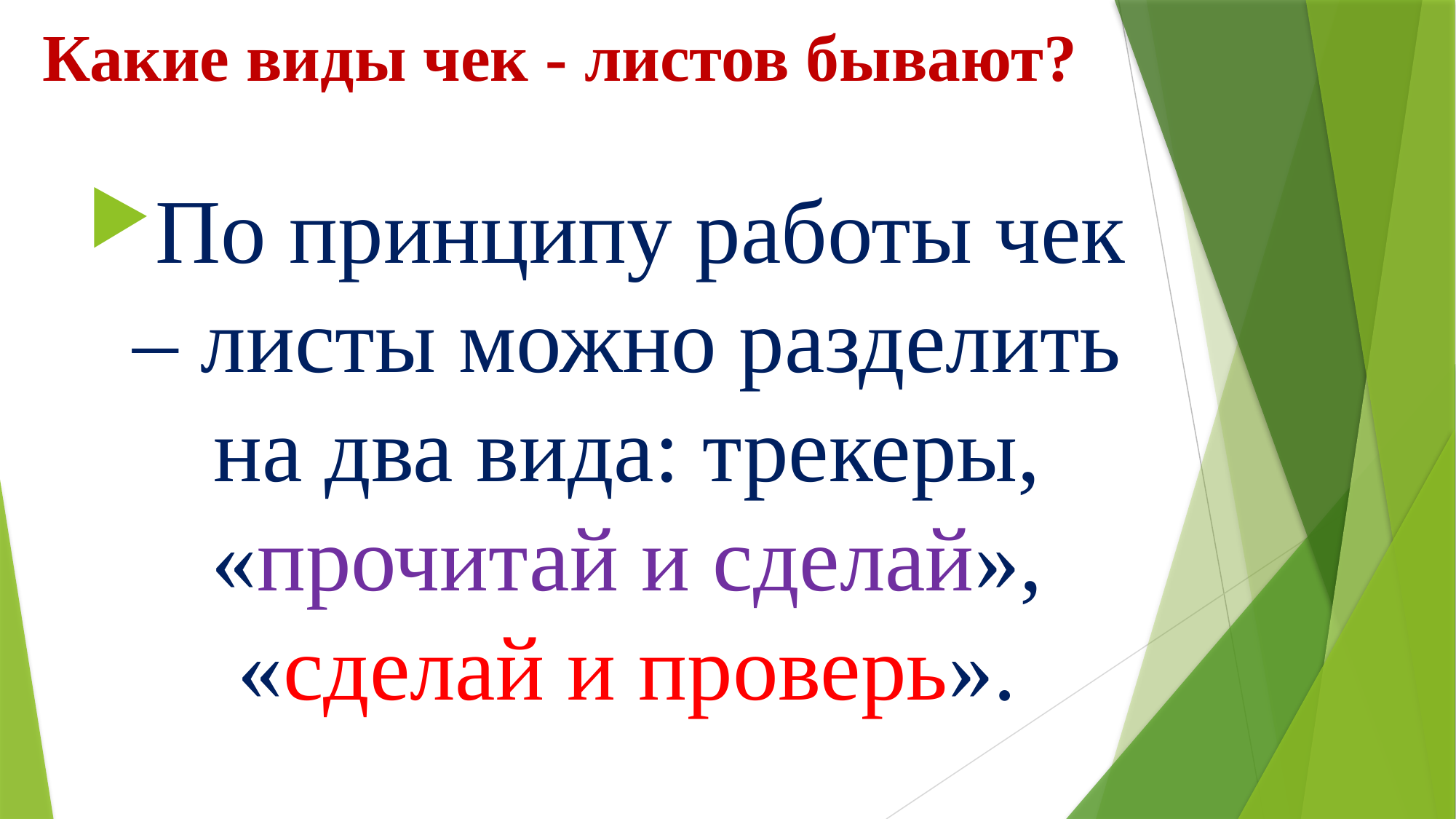

# Какие виды чек - листов бывают?
По принципу работы чек – листы можно разделить на два вида: трекеры, «прочитай и сделай», «сделай и проверь».